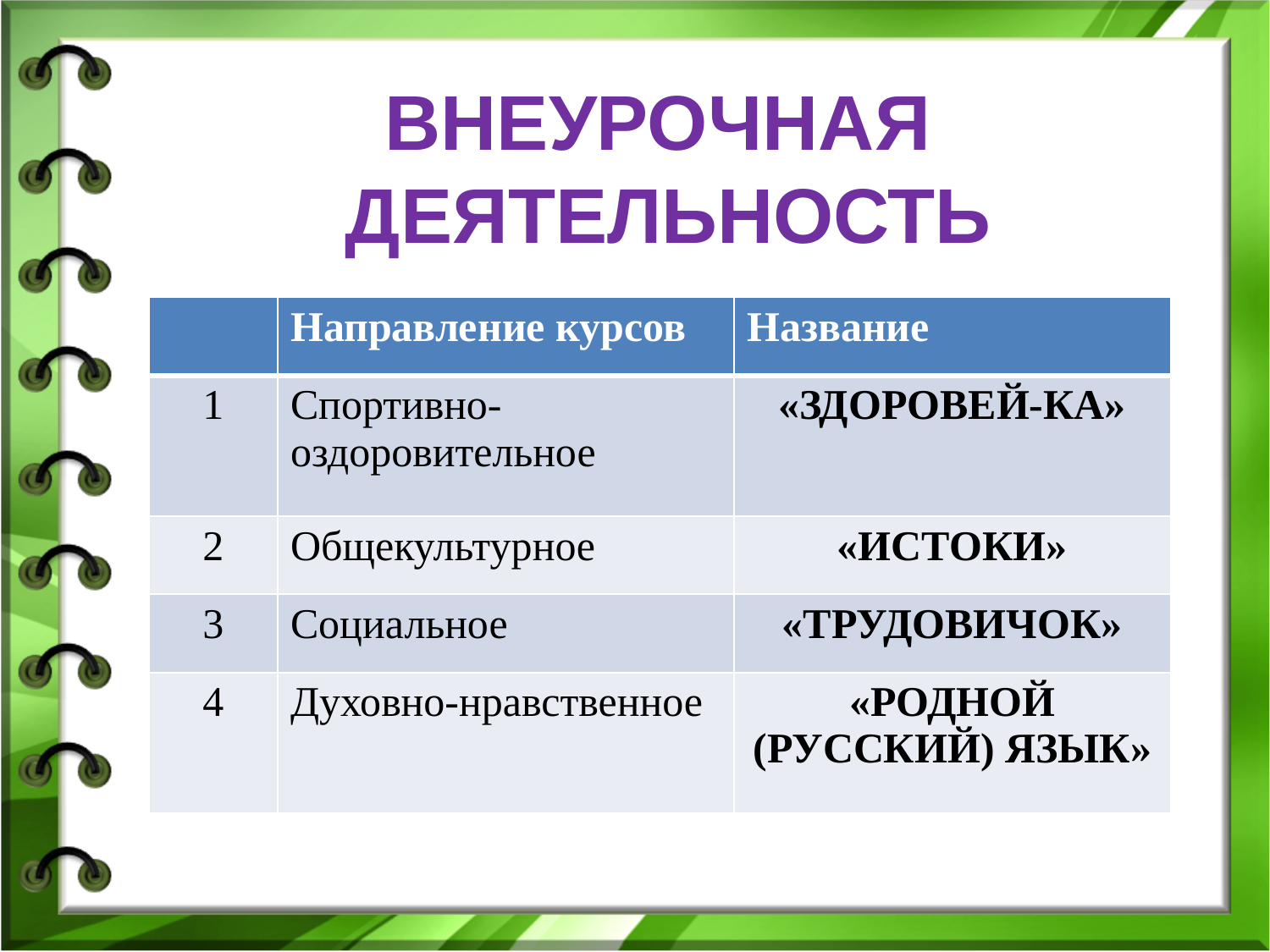

ВНЕУРОЧНАЯ  ДЕЯТЕЛЬНОСТЬ
|  | Направление курсов | Название |
| --- | --- | --- |
| 1 | Спортивно-оздоровительное | «ЗДОРОВЕЙ-КА» |
| 2 | Общекультурное | «ИСТОКИ» |
| 3 | Социальное | «ТРУДОВИЧОК» |
| 4 | Духовно-нравственное | «РОДНОЙ (РУССКИЙ) ЯЗЫК» |